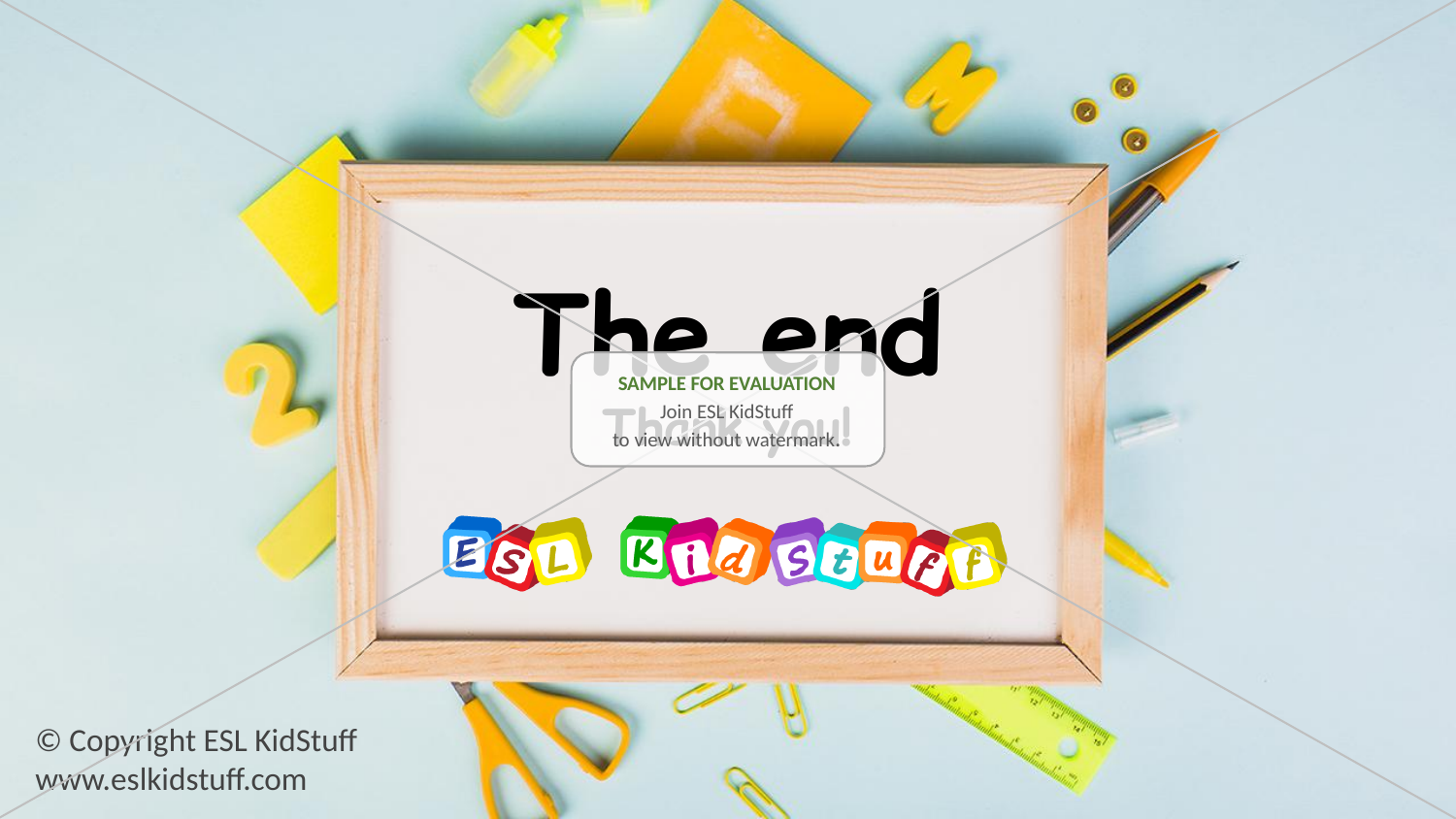

SAMPLE FOR EVALUATION
Join ESL KidStuff
to view without watermark.
# The end Thank you!